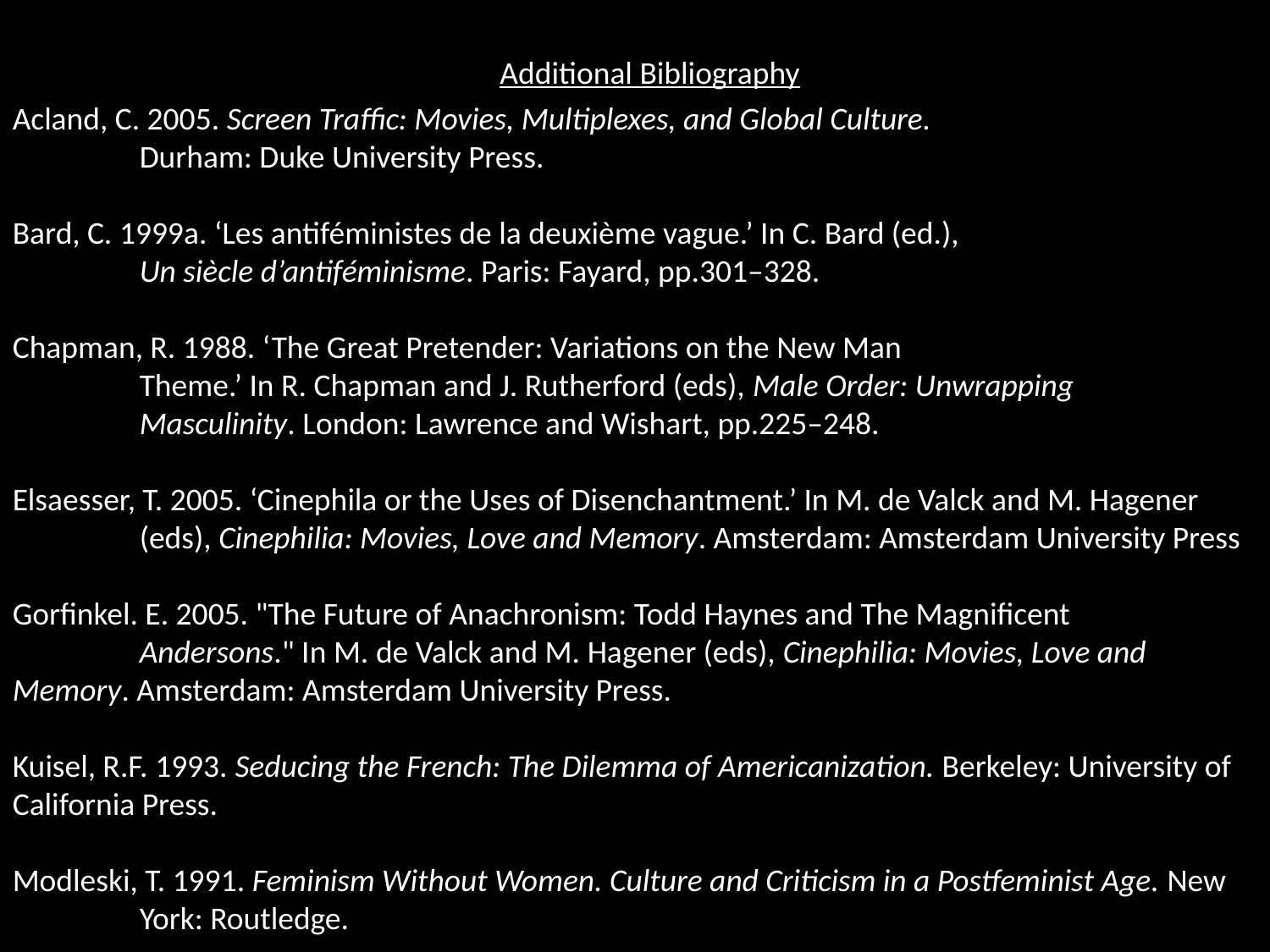

Acland, C. 2005. Screen Traffic: Movies, Multiplexes, and Global Culture.
	Durham: Duke University Press.

Bard, C. 1999a. ‘Les antiféministes de la deuxième vague.’ In C. Bard (ed.),
	Un siècle d’antiféminisme. Paris: Fayard, pp.301–328.

Chapman, R. 1988. ‘The Great Pretender: Variations on the New Man
	Theme.’ In R. Chapman and J. Rutherford (eds), Male Order: Unwrapping
	Masculinity. London: Lawrence and Wishart, pp.225–248.

Elsaesser, T. 2005. ‘Cinephila or the Uses of Disenchantment.’ In M. de Valck and M. Hagener
	(eds), Cinephilia: Movies, Love and Memory. Amsterdam: Amsterdam University Press

Gorfinkel. E. 2005. "The Future of Anachronism: Todd Haynes and The Magnificent
	Andersons." In M. de Valck and M. Hagener (eds), Cinephilia: Movies, Love and 	Memory. Amsterdam: Amsterdam University Press.

Kuisel, R.F. 1993. Seducing the French: The Dilemma of Americanization. Berkeley: University of California Press.

Modleski, T. 1991. Feminism Without Women. Culture and Criticism in a Postfeminist Age. New 	York: Routledge.

Additional Bibliography